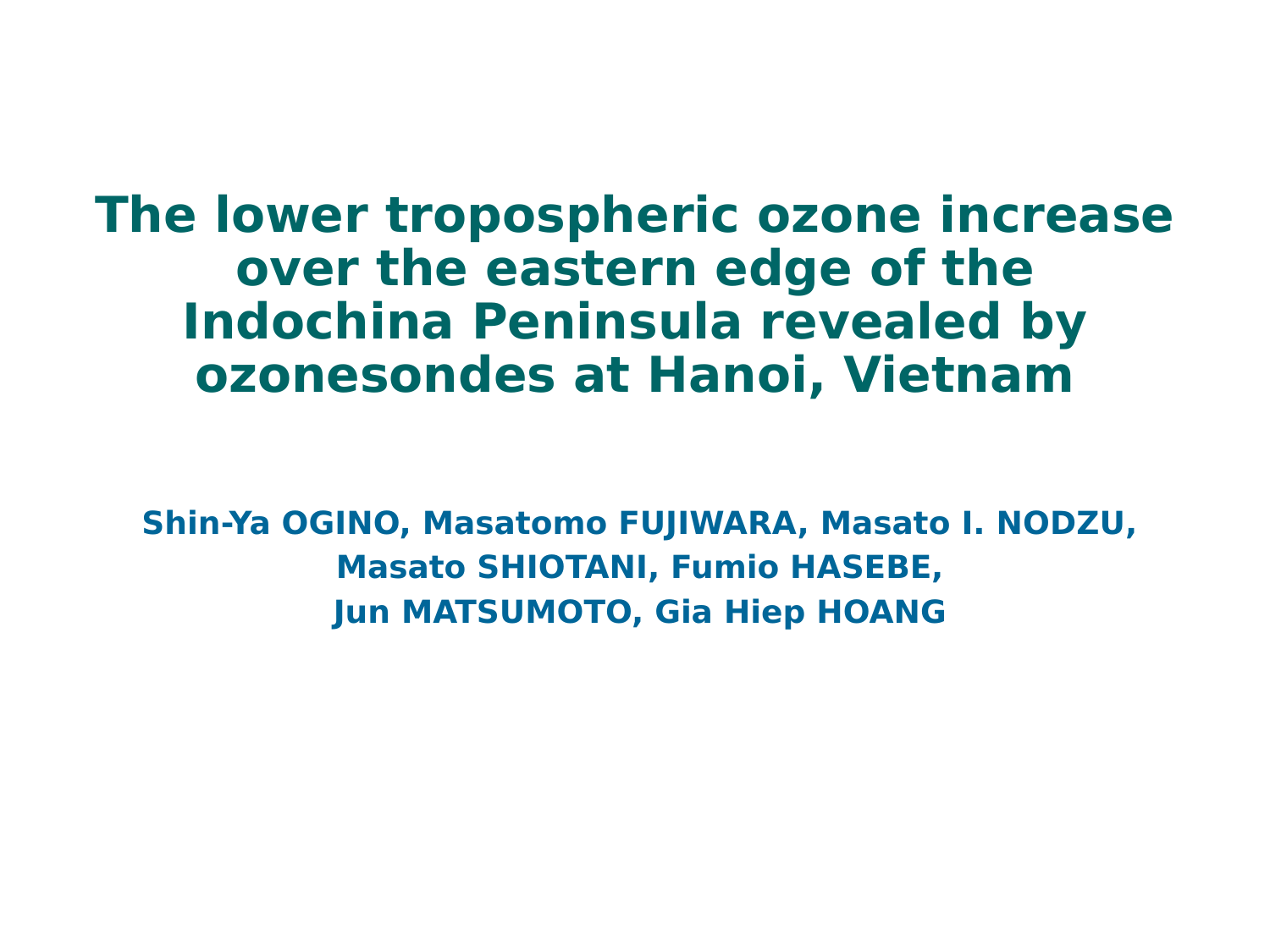

# The lower tropospheric ozone increase over the eastern edge of the Indochina Peninsula revealed by ozonesondes at Hanoi, Vietnam
Shin-Ya OGINO, Masatomo FUJIWARA, Masato I. NODZU,
 Masato SHIOTANI, Fumio HASEBE,
Jun MATSUMOTO, Gia Hiep HOANG